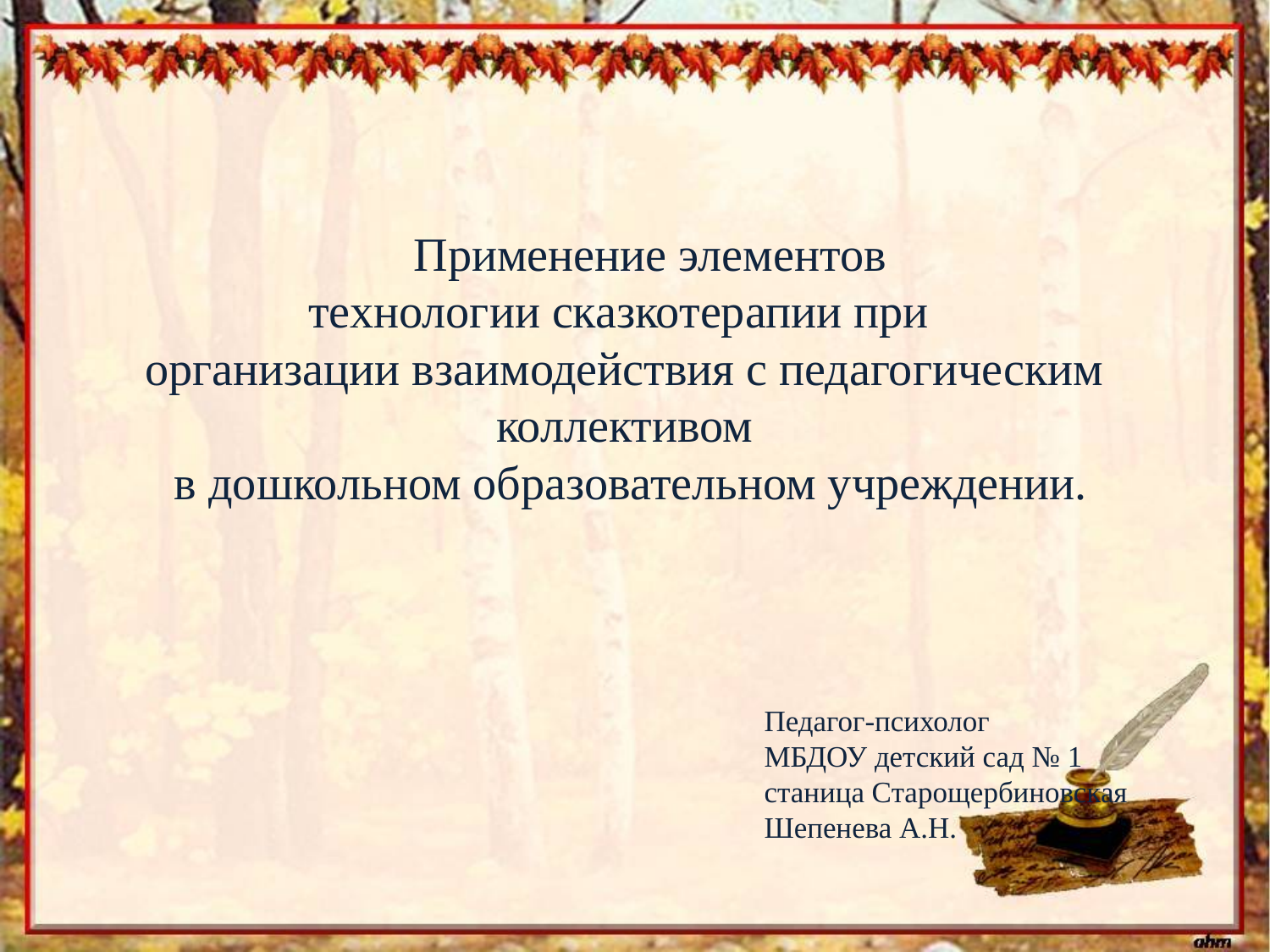

# Применение элементов технологии сказкотерапии при организации взаимодействия с педагогическим коллективом в дошкольном образовательном учреждении.
Педагог-психолог
МБДОУ детский сад № 1
станица Старощербиновская
Шепенева А.Н.